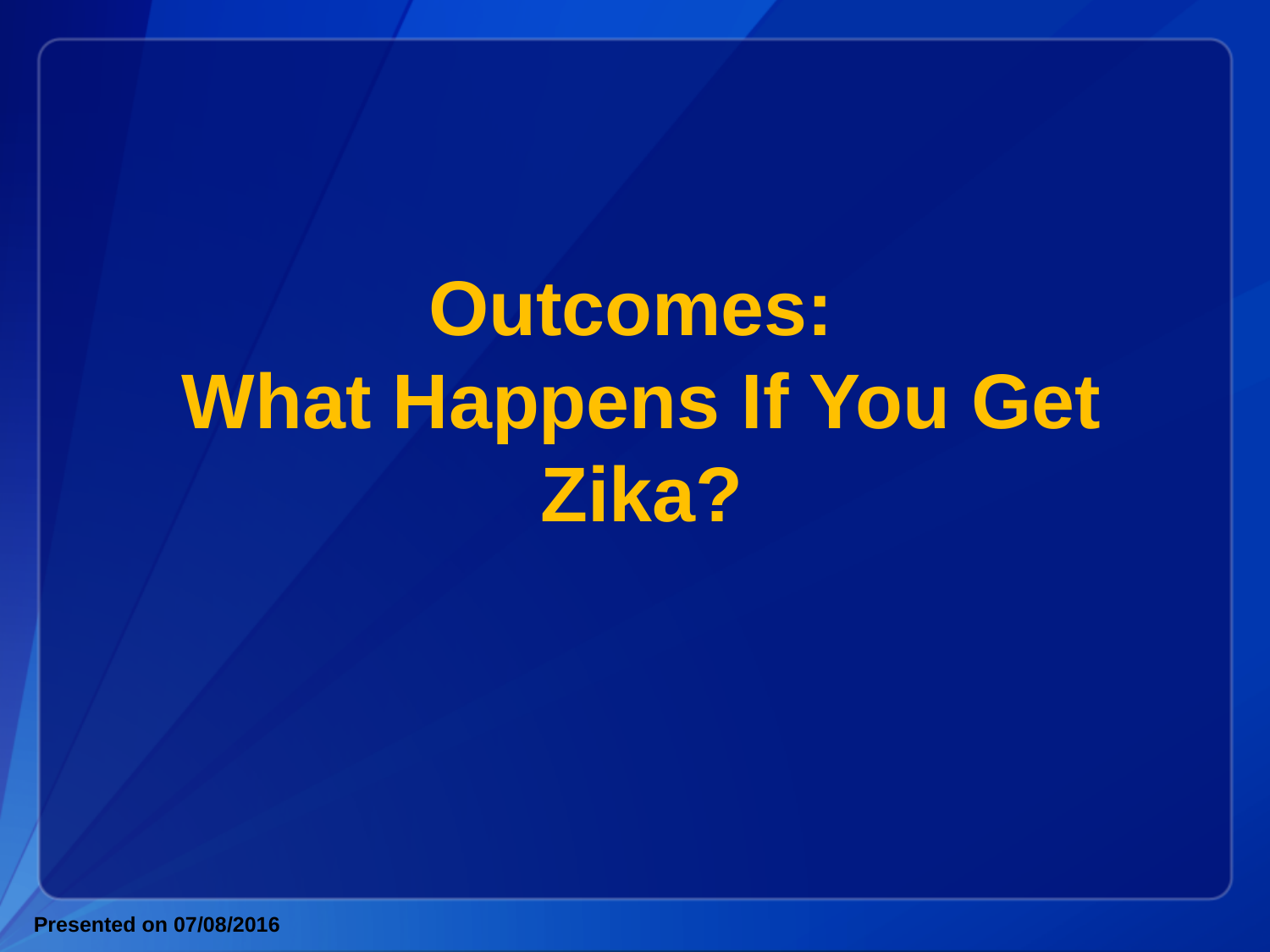

# Outcomes: What Happens If You Get Zika?
Presented on 07/08/2016